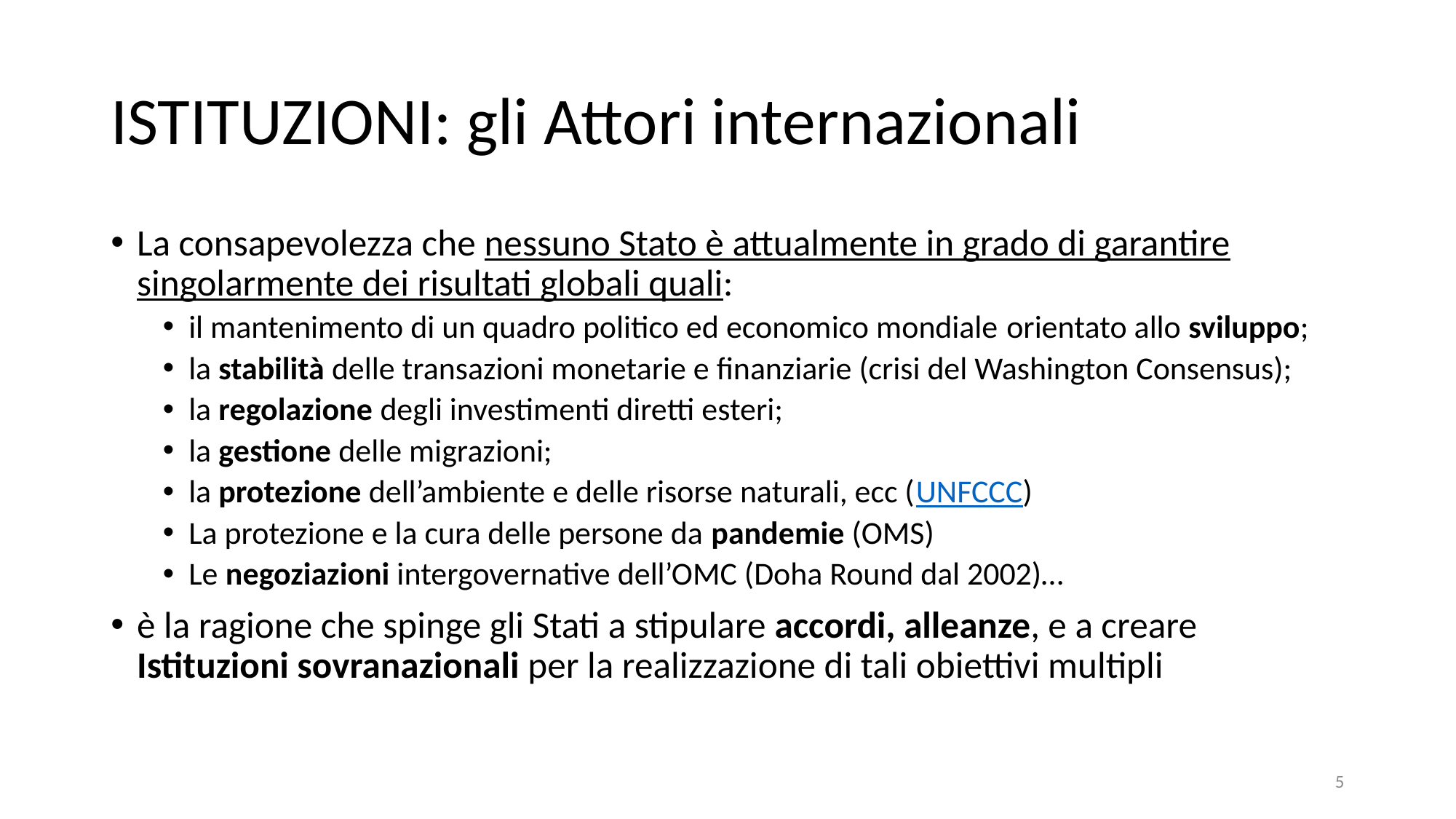

# ISTITUZIONI: gli Attori internazionali
La consapevolezza che nessuno Stato è attualmente in grado di garantire singolarmente dei risultati globali quali:
il mantenimento di un quadro politico ed economico mondiale orientato allo sviluppo;
la stabilità delle transazioni monetarie e finanziarie (crisi del Washington Consensus);
la regolazione degli investimenti diretti esteri;
la gestione delle migrazioni;
la protezione dell’ambiente e delle risorse naturali, ecc (UNFCCC)
La protezione e la cura delle persone da pandemie (OMS)
Le negoziazioni intergovernative dell’OMC (Doha Round dal 2002)…
è la ragione che spinge gli Stati a stipulare accordi, alleanze, e a creare Istituzioni sovranazionali per la realizzazione di tali obiettivi multipli
5